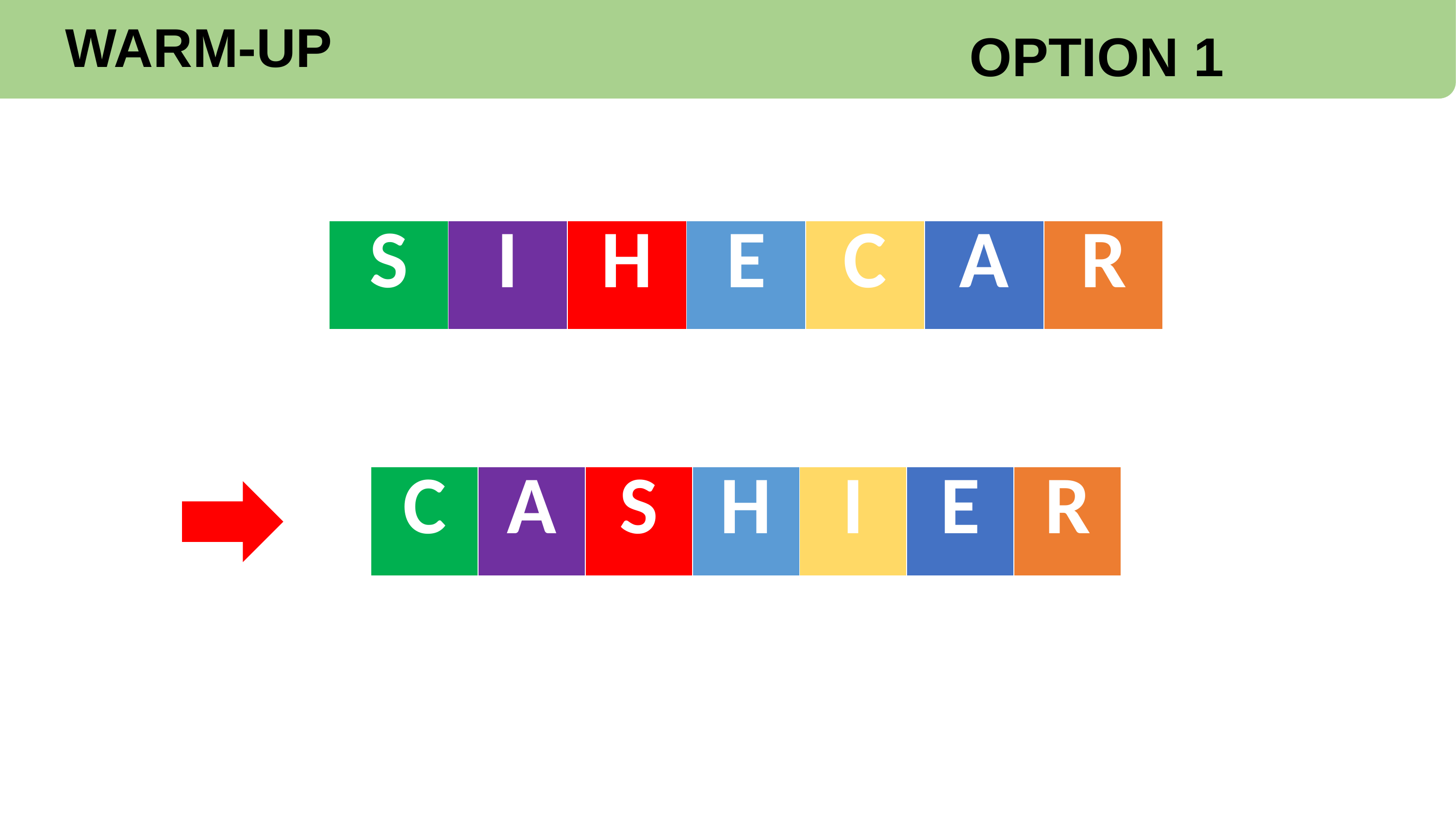

WARM-UP
OPTION 1
| S | I | H | E | C | A | R |
| --- | --- | --- | --- | --- | --- | --- |
| C | A | S | H | I | E | R |
| --- | --- | --- | --- | --- | --- | --- |